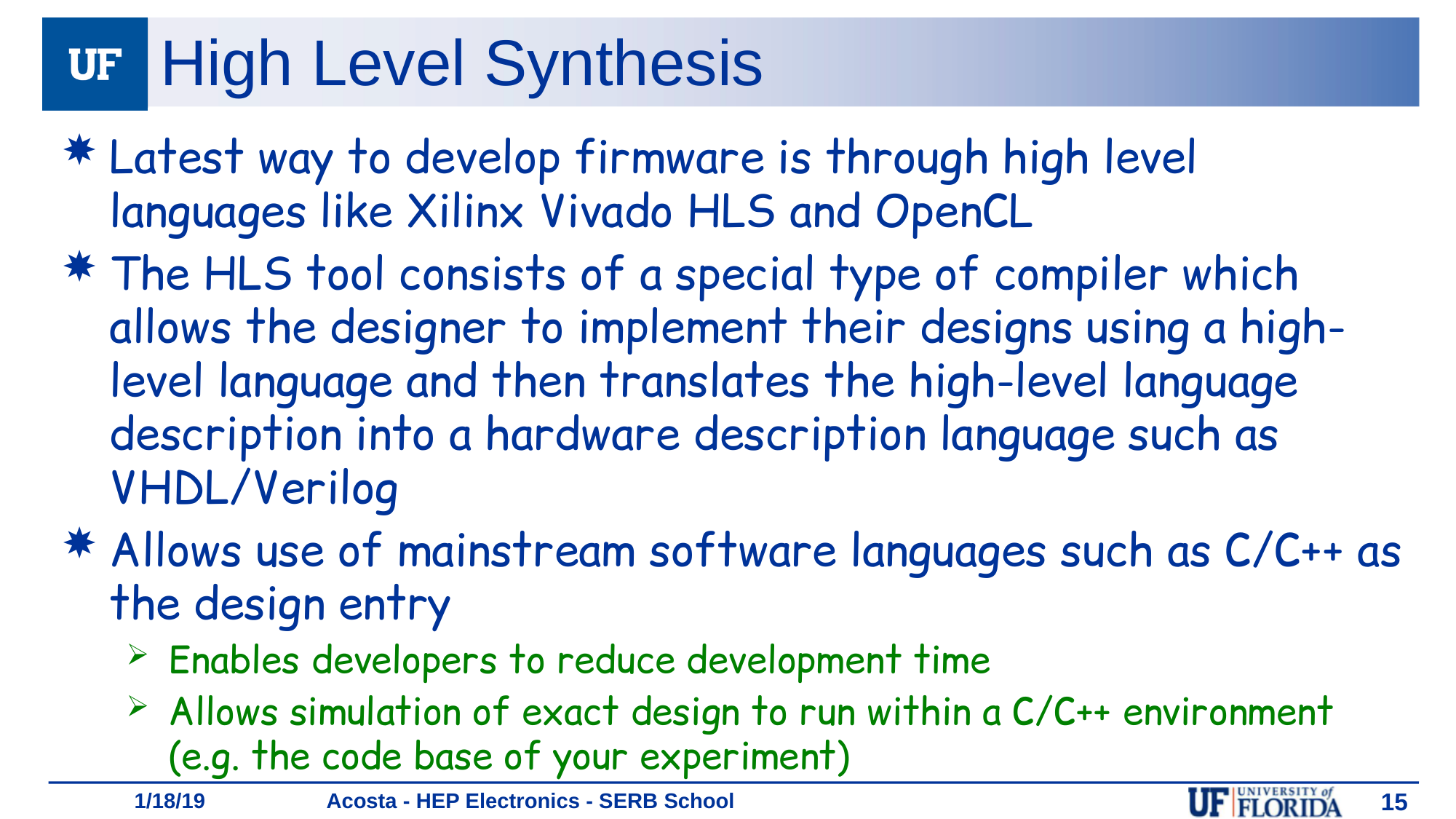

# High Level Synthesis
Latest way to develop firmware is through high level languages like Xilinx Vivado HLS and OpenCL
The HLS tool consists of a special type of compiler which allows the designer to implement their designs using a high-level language and then translates the high-level language description into a hardware description language such as VHDL/Verilog
Allows use of mainstream software languages such as C/C++ as the design entry
Enables developers to reduce development time
Allows simulation of exact design to run within a C/C++ environment (e.g. the code base of your experiment)
Acosta - HEP Electronics - SERB School
15
1/18/19